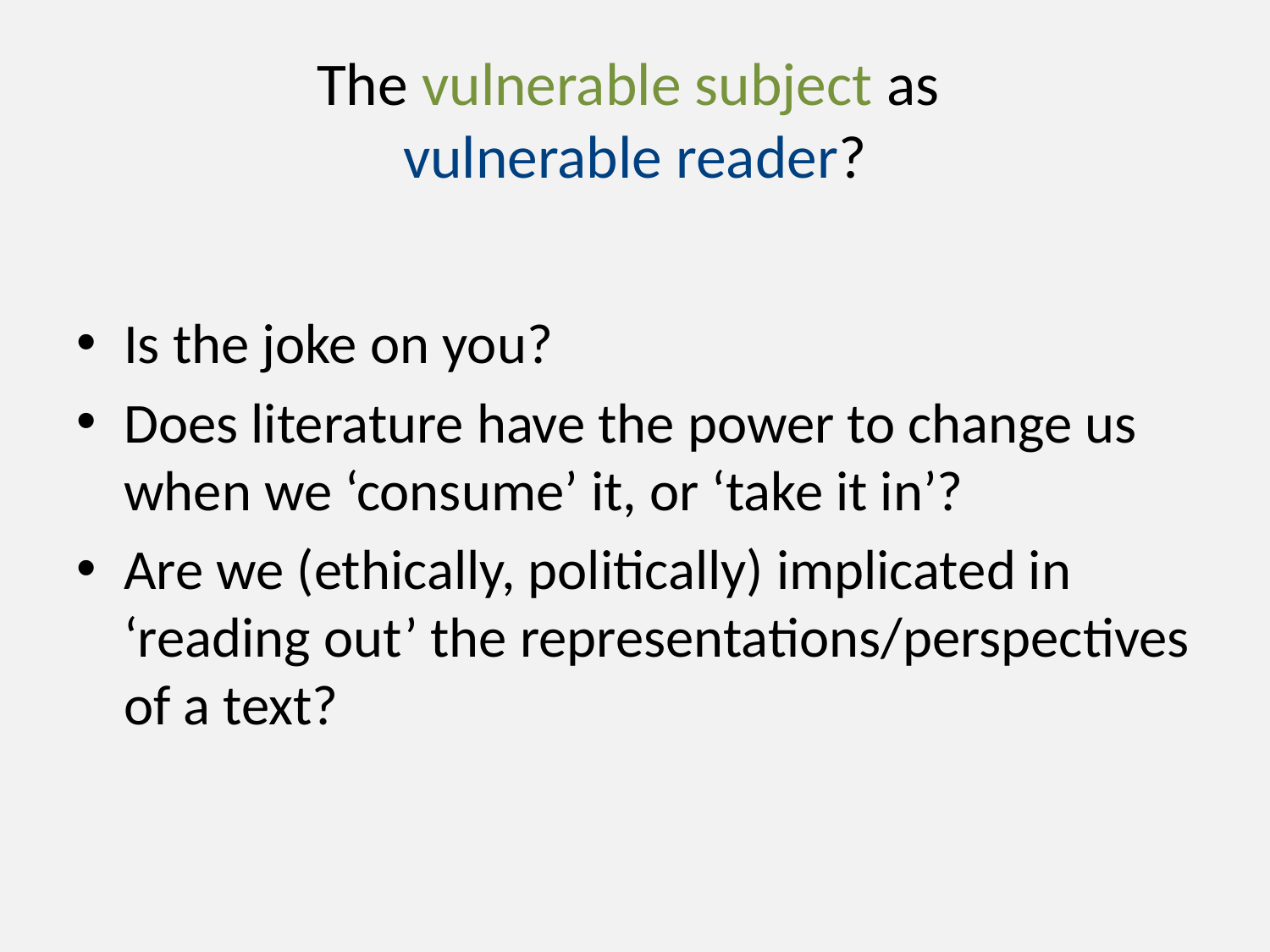

# The vulnerable subject as vulnerable reader?

Is the joke on you?
Does literature have the power to change us when we ‘consume’ it, or ‘take it in’?
Are we (ethically, politically) implicated in ‘reading out’ the representations/perspectives of a text?